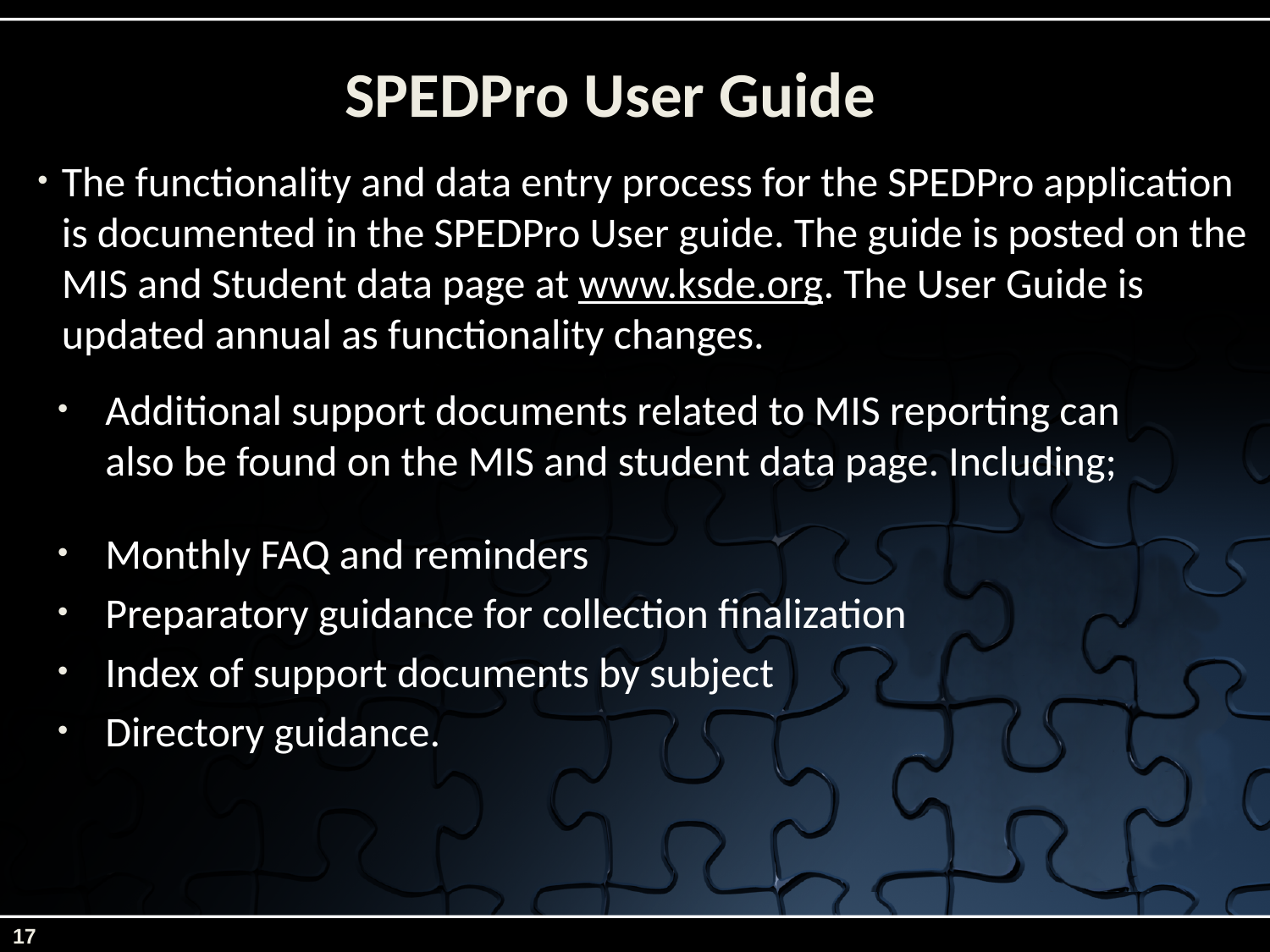

# SPEDPro User Guide
The functionality and data entry process for the SPEDPro application is documented in the SPEDPro User guide. The guide is posted on the MIS and Student data page at www.ksde.org. The User Guide is updated annual as functionality changes.

Additional support documents related to MIS reporting can also be found on the MIS and student data page. Including;
Monthly FAQ and reminders
Preparatory guidance for collection finalization
Index of support documents by subject
Directory guidance.
17